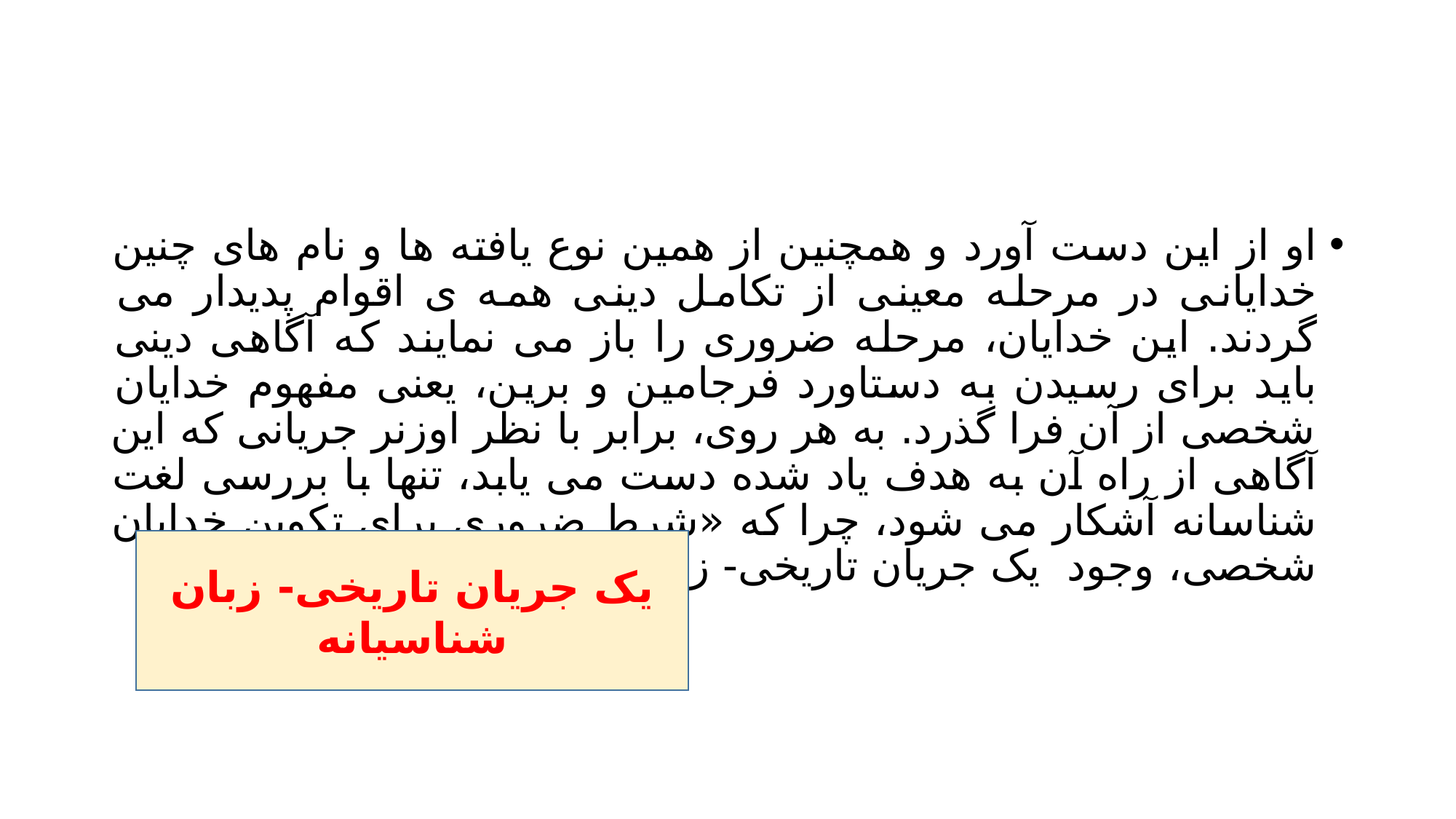

#
او از این دست آورد و همچنین از همین نوع یافته ها و نام های چنین خدایانی در مرحله معینی از تکامل دینی همه ی اقوام پدیدار می گردند. این خدایان، مرحله ضروری را باز می نمایند که آگاهی دینی باید برای رسیدن به دستاورد فرجامین و برین، یعنی مفهوم خدایان شخصی از آن فرا گذرد. به هر روی، برابر با نظر اوزنر جریانی که این آگاهی از راه آن به هدف یاد شده دست می یابد، تنها با بررسی لغت شناسانه آشکار می شود، چرا که «شرط ضروری برای تکوین خدایان شخصی، وجود  یک جریان تاریخی- زبان شناسیانه است»

یک جریان تاریخی- زبان شناسیانه